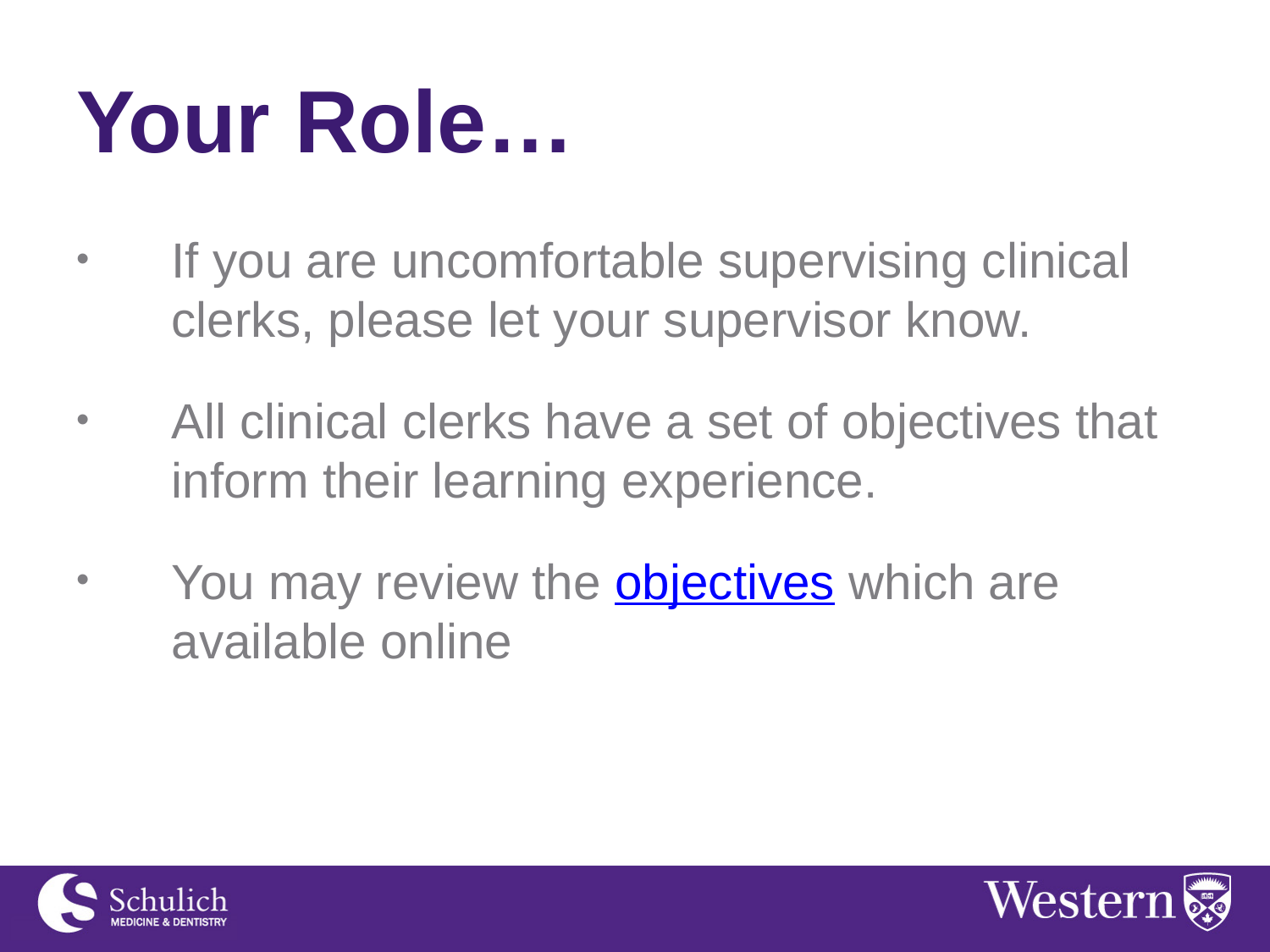

# Your Role…
If you are uncomfortable supervising clinical clerks, please let your supervisor know.
All clinical clerks have a set of objectives that inform their learning experience.
You may review the objectives which are available online